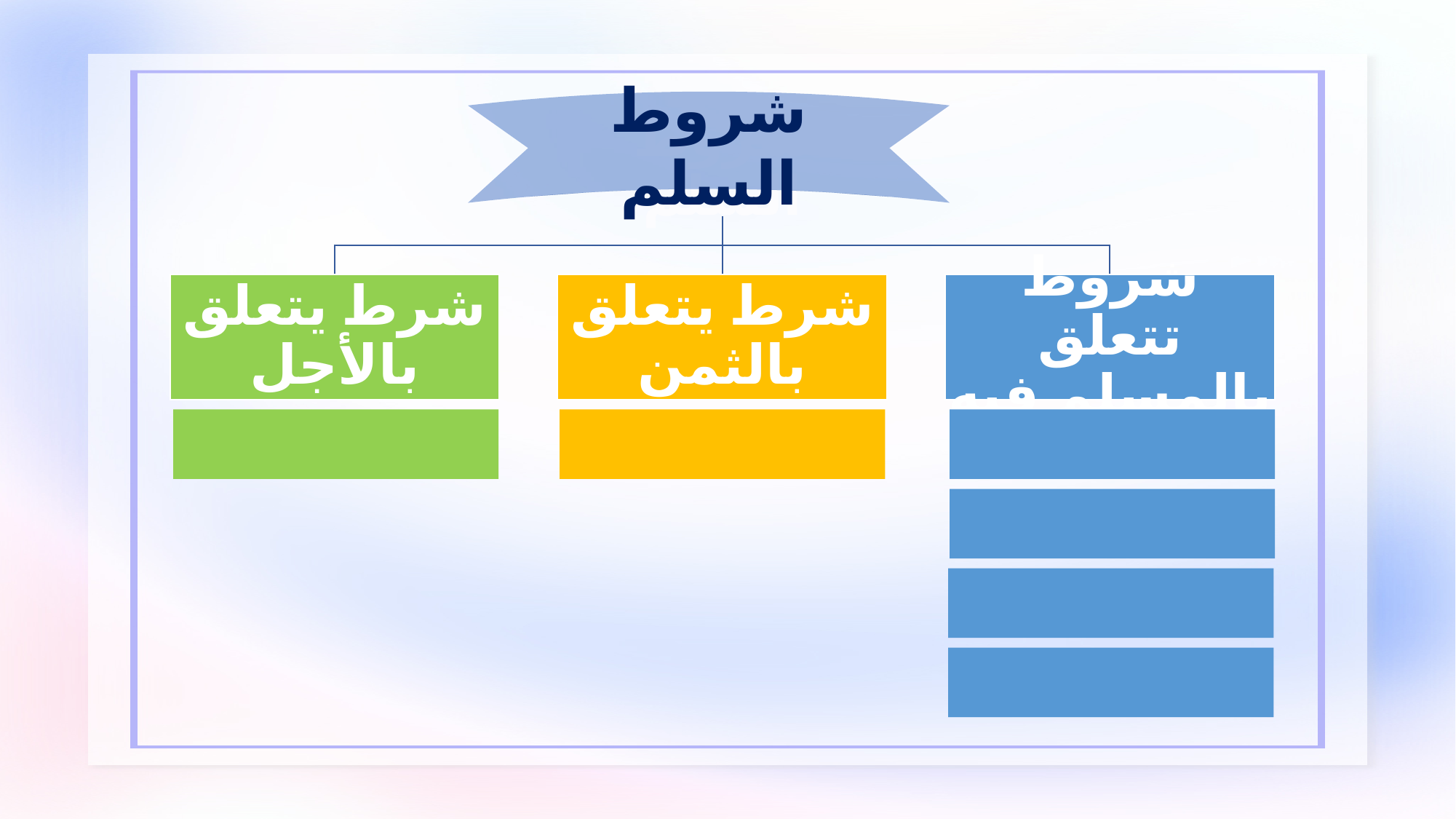

شروط السلم
شرط يتعلق بالأجل
شرط يتعلق بالثمن
شروط تتعلق بالمسلم فيه
شروط السلم